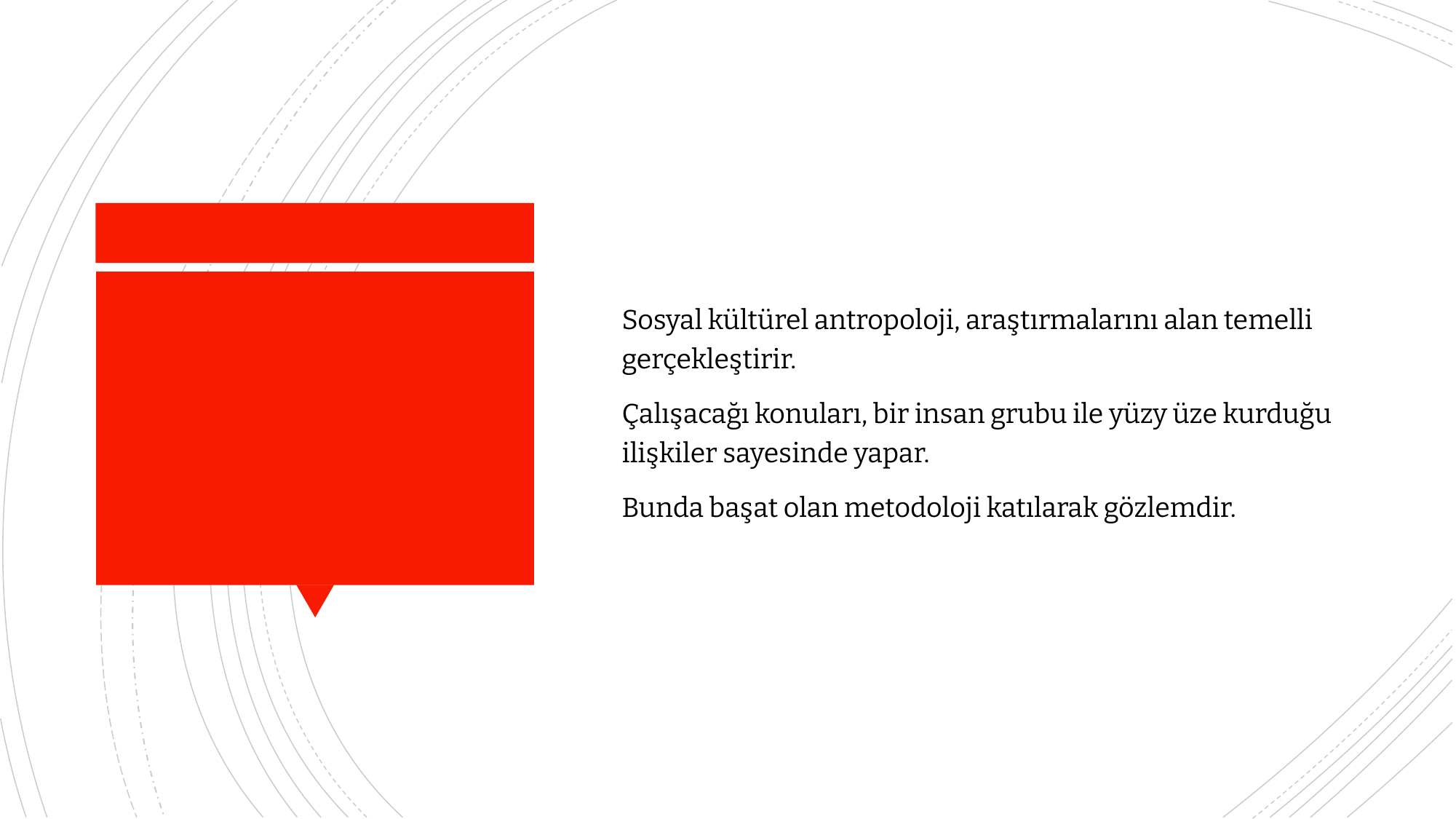

Sosyal kültürel antropoloji, araştırmalarını alan temelli gerçekleştirir.
Çalışacağı konuları, bir insan grubu ile yüzy üze kurduğu ilişkiler sayesinde yapar.
Bunda başat olan metodoloji katılarak gözlemdir.
#